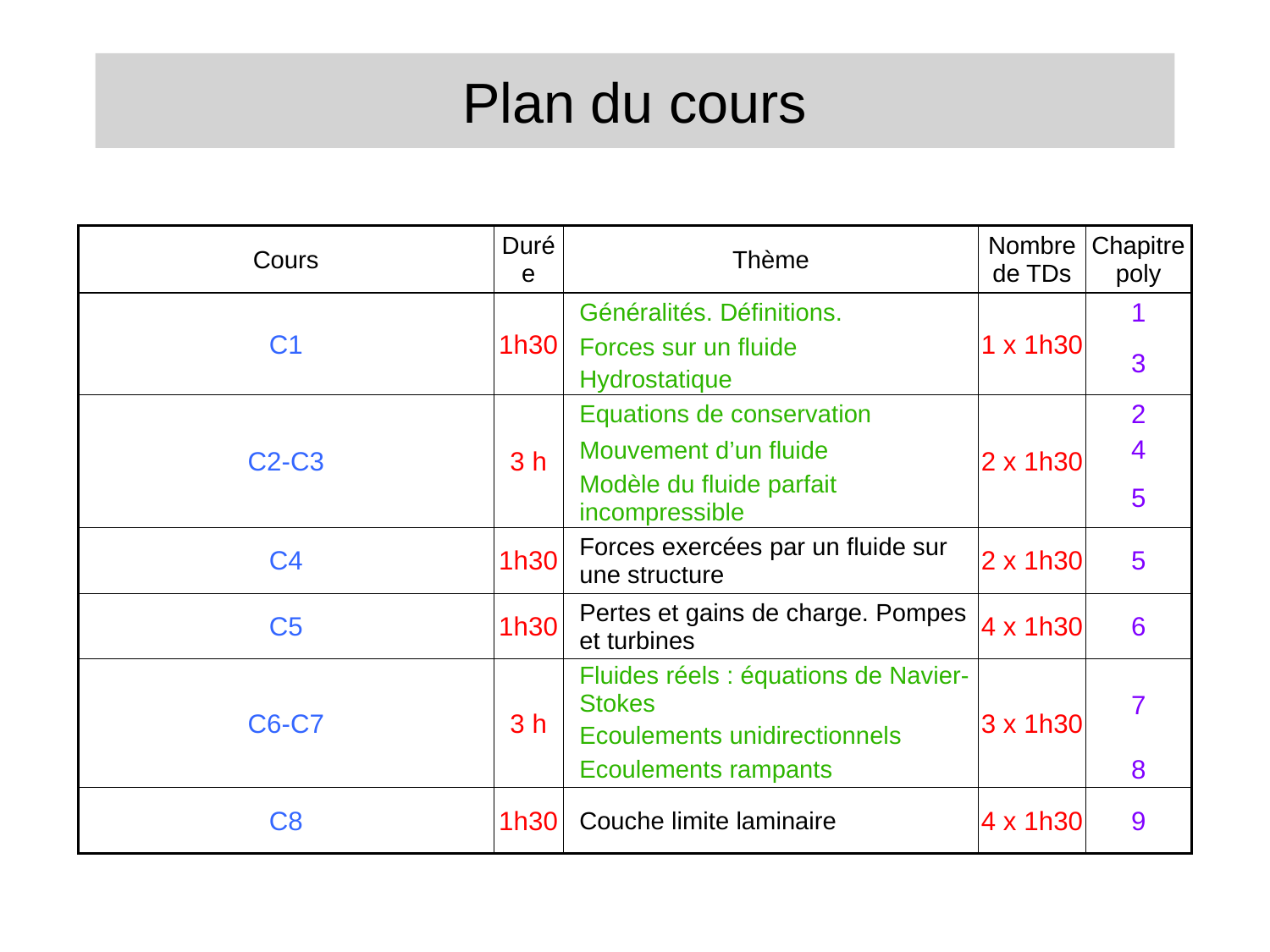

# Plan du cours
| Cours | Durée | Thème | Nombre de TDs | Chapitre poly |
| --- | --- | --- | --- | --- |
| C1 | 1h30 | Généralités. Définitions. | 1 x 1h30 | 1 |
|  |  | Forces sur un fluide |  | 3 |
|  |  | Hydrostatique |  |  |
| C2-C3 | 3 h | Equations de conservation | 2 x 1h30 | 2 |
|  |  | Mouvement d’un fluide |  | 4 |
|  |  | Modèle du fluide parfait incompressible |  | 5 |
| C4 | 1h30 | Forces exercées par un fluide sur une structure | 2 x 1h30 | 5 |
| C5 | 1h30 | Pertes et gains de charge. Pompes et turbines | 4 x 1h30 | 6 |
| C6-C7 | 3 h | Fluides réels : équations de Navier-Stokes | 3 x 1h30 | 7 |
|  |  | Ecoulements unidirectionnels |  |  |
|  |  | Ecoulements rampants |  | 8 |
| C8 | 1h30 | Couche limite laminaire | 4 x 1h30 | 9 |